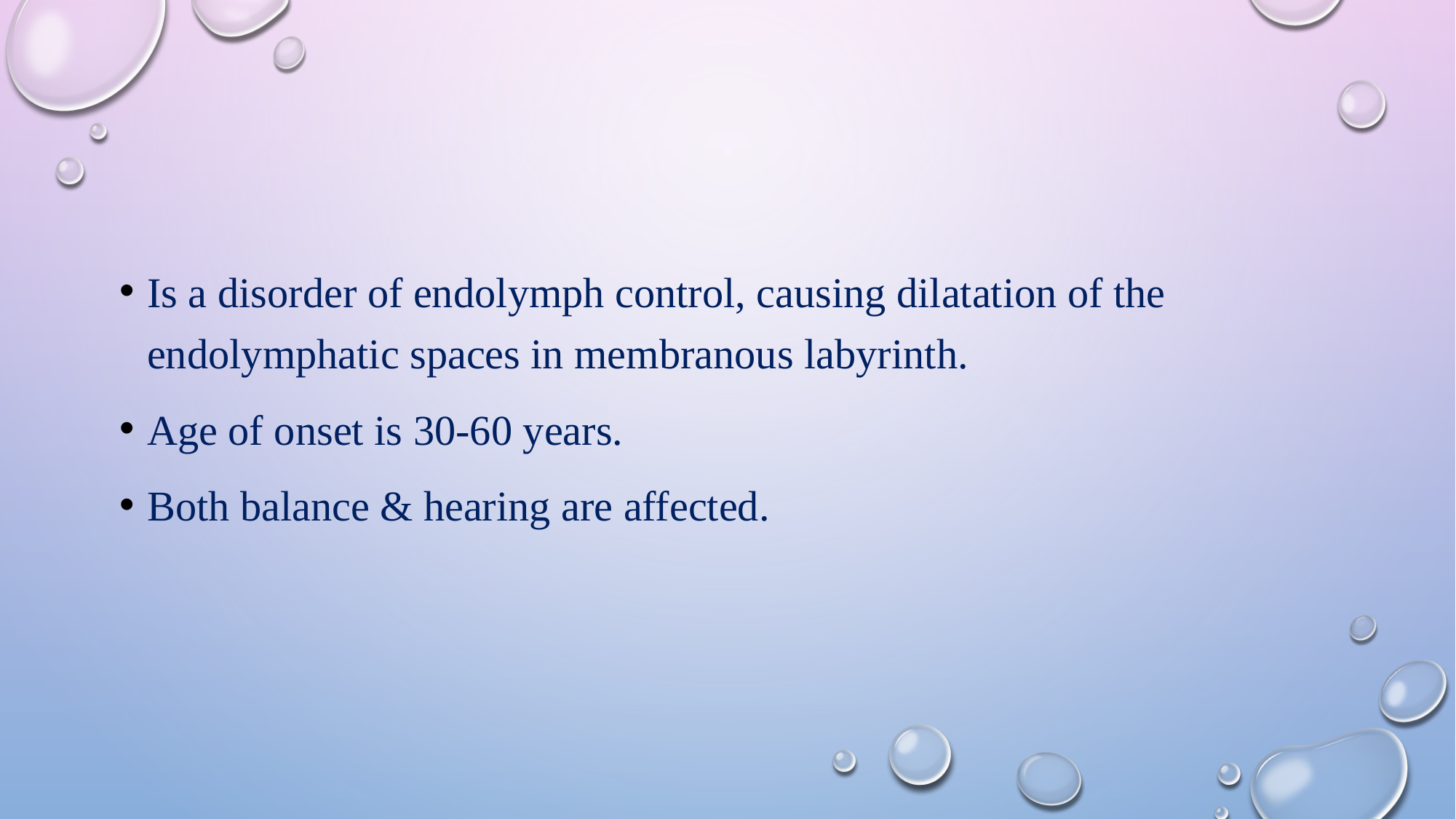

#

Is a disorder of endolymph control, causing dilatation of the endolymphatic spaces in membranous labyrinth.
Age of onset is 30-60 years.
Both balance & hearing are affected.